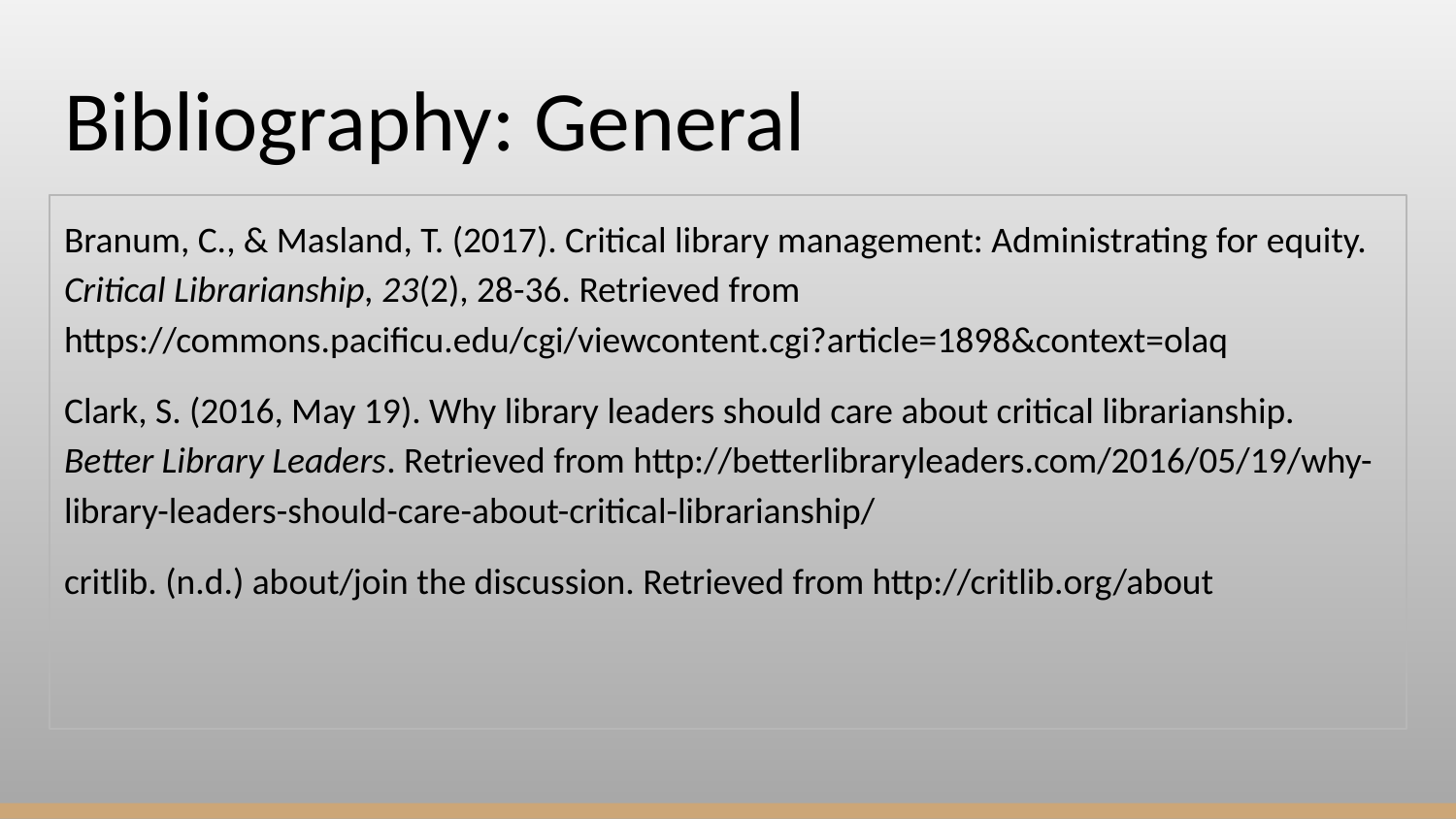

# Bibliography: General
Branum, C., & Masland, T. (2017). Critical library management: Administrating for equity. Critical Librarianship, 23(2), 28-36. Retrieved from https://commons.pacificu.edu/cgi/viewcontent.cgi?article=1898&context=olaq
Clark, S. (2016, May 19). Why library leaders should care about critical librarianship. Better Library Leaders. Retrieved from http://betterlibraryleaders.com/2016/05/19/why-library-leaders-should-care-about-critical-librarianship/
critlib. (n.d.) about/join the discussion. Retrieved from http://critlib.org/about